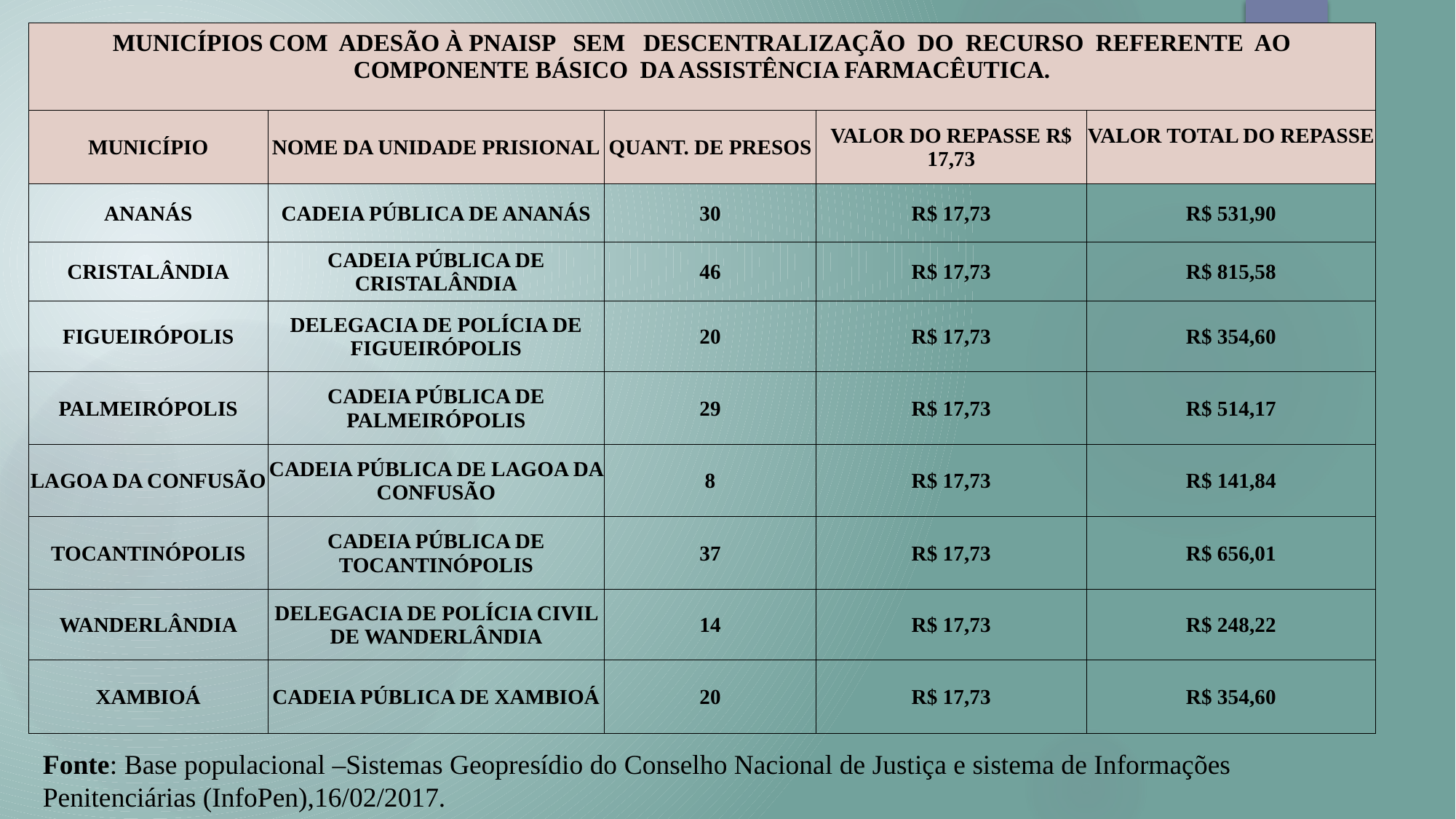

| MUNICÍPIOS COM ADESÃO À PNAISP SEM DESCENTRALIZAÇÃO DO RECURSO REFERENTE AO COMPONENTE BÁSICO DA ASSISTÊNCIA FARMACÊUTICA. |  |  |  |  |
| --- | --- | --- | --- | --- |
| MUNICÍPIO | NOME DA UNIDADE PRISIONAL | QUANT. DE PRESOS | VALOR DO REPASSE R$ 17,73 | VALOR TOTAL DO REPASSE |
| ANANÁS | CADEIA PÚBLICA DE ANANÁS | 30 | R$ 17,73 | R$ 531,90 |
| CRISTALÂNDIA | CADEIA PÚBLICA DE CRISTALÂNDIA | 46 | R$ 17,73 | R$ 815,58 |
| FIGUEIRÓPOLIS | DELEGACIA DE POLÍCIA DE FIGUEIRÓPOLIS | 20 | R$ 17,73 | R$ 354,60 |
| PALMEIRÓPOLIS | CADEIA PÚBLICA DE PALMEIRÓPOLIS | 29 | R$ 17,73 | R$ 514,17 |
| LAGOA DA CONFUSÃO | CADEIA PÚBLICA DE LAGOA DA CONFUSÃO | 8 | R$ 17,73 | R$ 141,84 |
| TOCANTINÓPOLIS | CADEIA PÚBLICA DE TOCANTINÓPOLIS | 37 | R$ 17,73 | R$ 656,01 |
| WANDERLÂNDIA | DELEGACIA DE POLÍCIA CIVIL DE WANDERLÂNDIA | 14 | R$ 17,73 | R$ 248,22 |
| XAMBIOÁ | CADEIA PÚBLICA DE XAMBIOÁ | 20 | R$ 17,73 | R$ 354,60 |
Fonte: Base populacional –Sistemas Geopresídio do Conselho Nacional de Justiça e sistema de Informações Penitenciárias (InfoPen),16/02/2017.